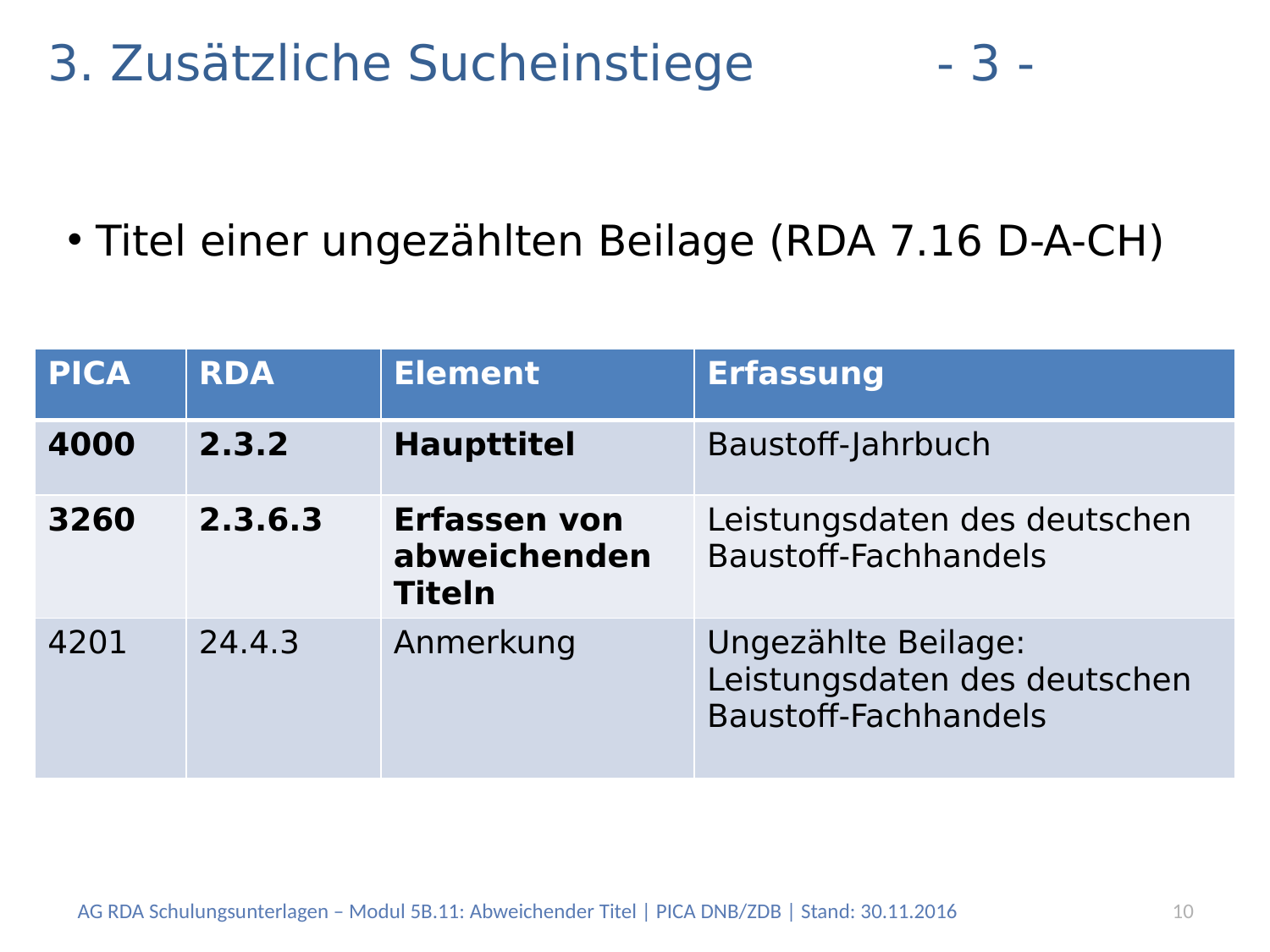

# 3. Zusätzliche Sucheinstiege		- 3 -

 Titel einer ungezählten Beilage (RDA 7.16 D-A-CH)

| PICA | RDA | Element | Erfassung |
| --- | --- | --- | --- |
| 4000 | 2.3.2 | Haupttitel | Baustoff-Jahrbuch |
| 3260 | 2.3.6.3 | Erfassen von abweichenden Titeln | Leistungsdaten des deutschen Baustoff-Fachhandels |
| 4201 | 24.4.3 | Anmerkung | Ungezählte Beilage: Leistungsdaten des deutschen Baustoff-Fachhandels |
AG RDA Schulungsunterlagen – Modul 5B.11: Abweichender Titel | PICA DNB/ZDB | Stand: 30.11.2016
10